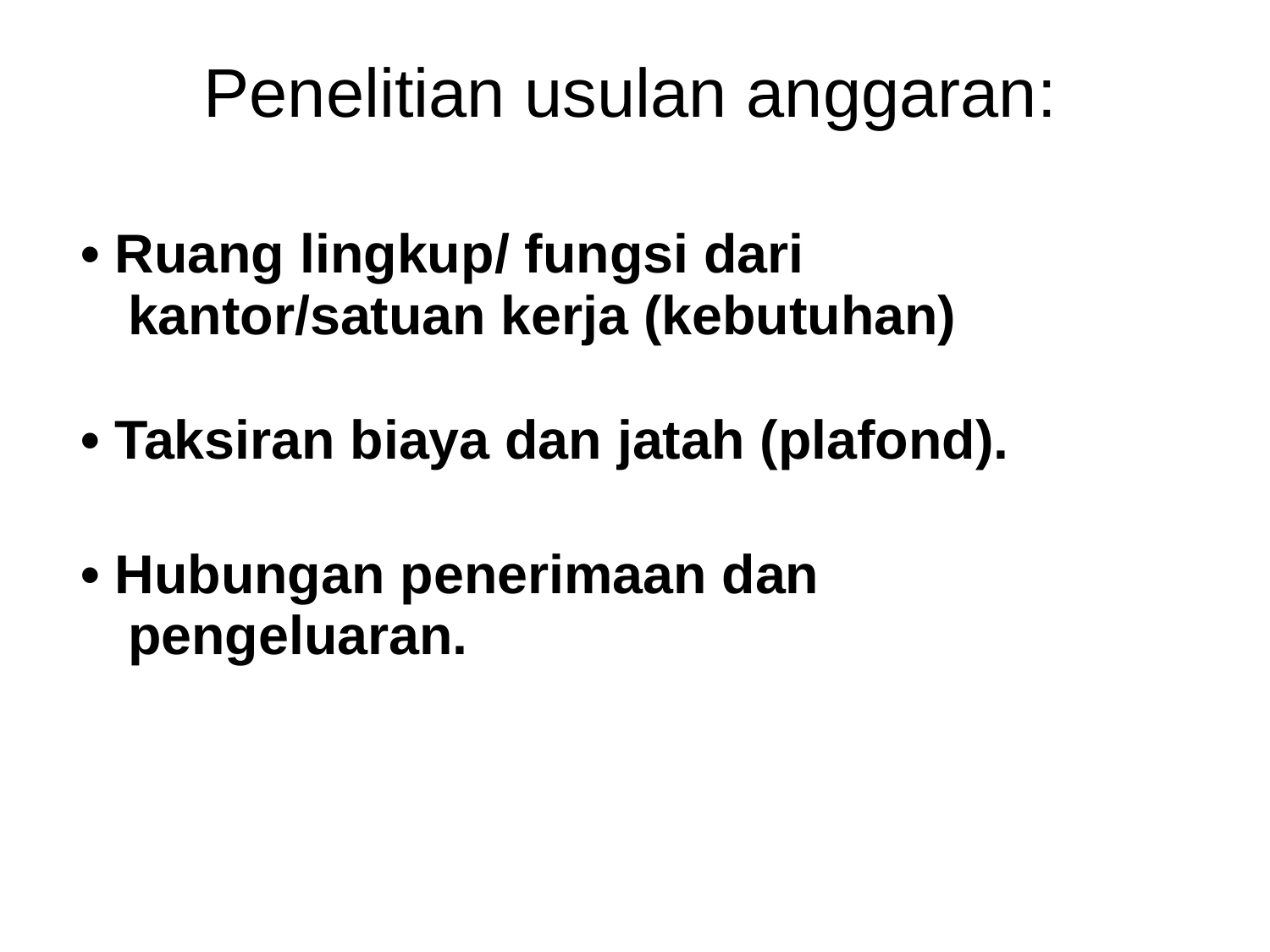

Penelitian usulan anggaran:
• Ruang lingkup/ fungsi dari kantor/satuan kerja (kebutuhan)
• Taksiran biaya dan jatah (plafond).
• Hubungan penerimaan dan pengeluaran.